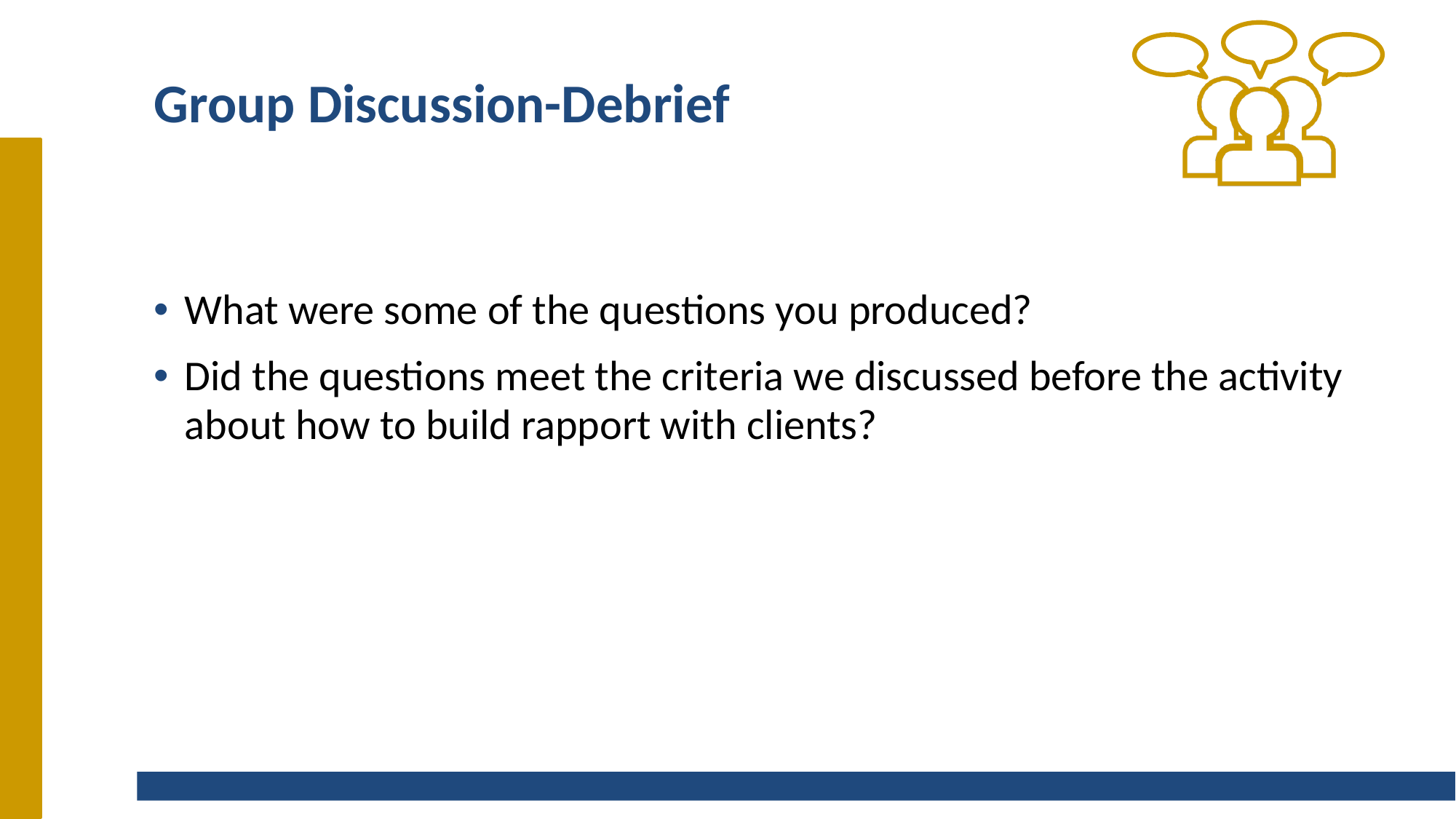

# Group Discussion-Debrief

What were some of the questions you produced?
Did the questions meet the criteria we discussed before the activity about how to build rapport with clients?